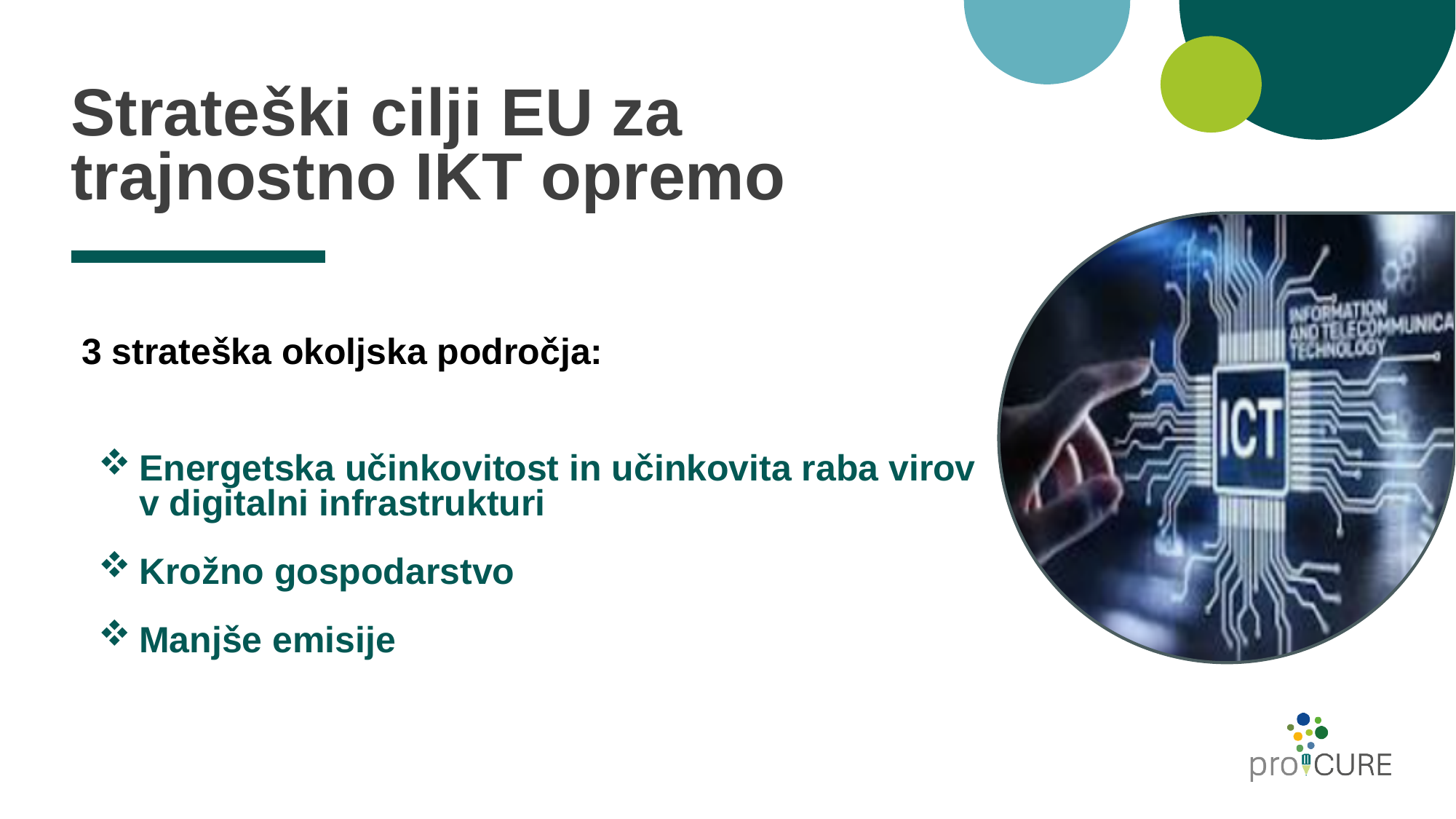

# Strateški cilji EU za trajnostno IKT opremo

3 strateška okoljska področja:
Energetska učinkovitost in učinkovita raba virov v digitalni infrastrukturi
Krožno gospodarstvo
Manjše emisije